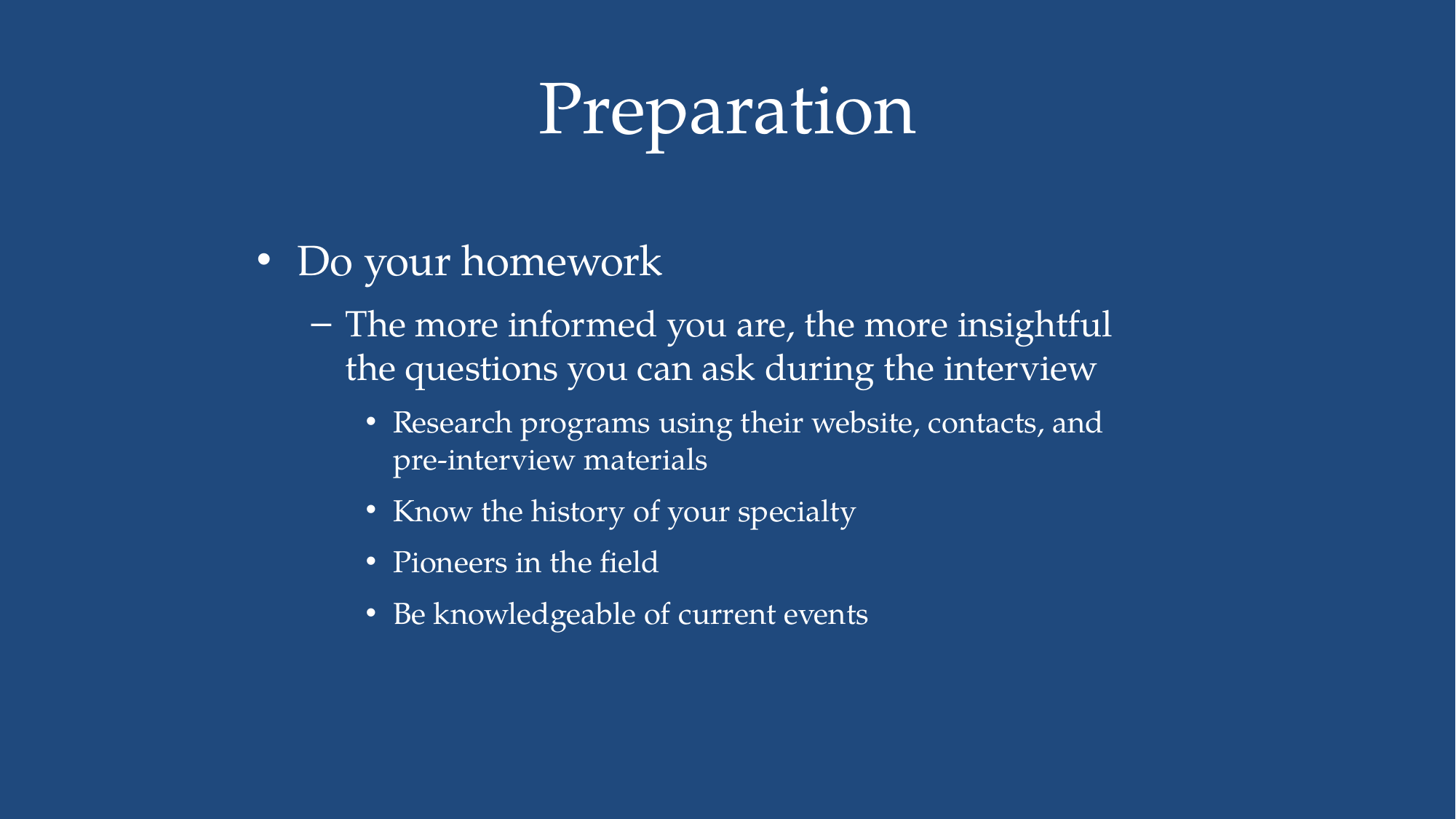

# Preparation
Do your homework
The more informed you are, the more insightful the questions you can ask during the interview
Research programs using their website, contacts, and pre-interview materials
Know the history of your specialty
Pioneers in the field
Be knowledgeable of current events